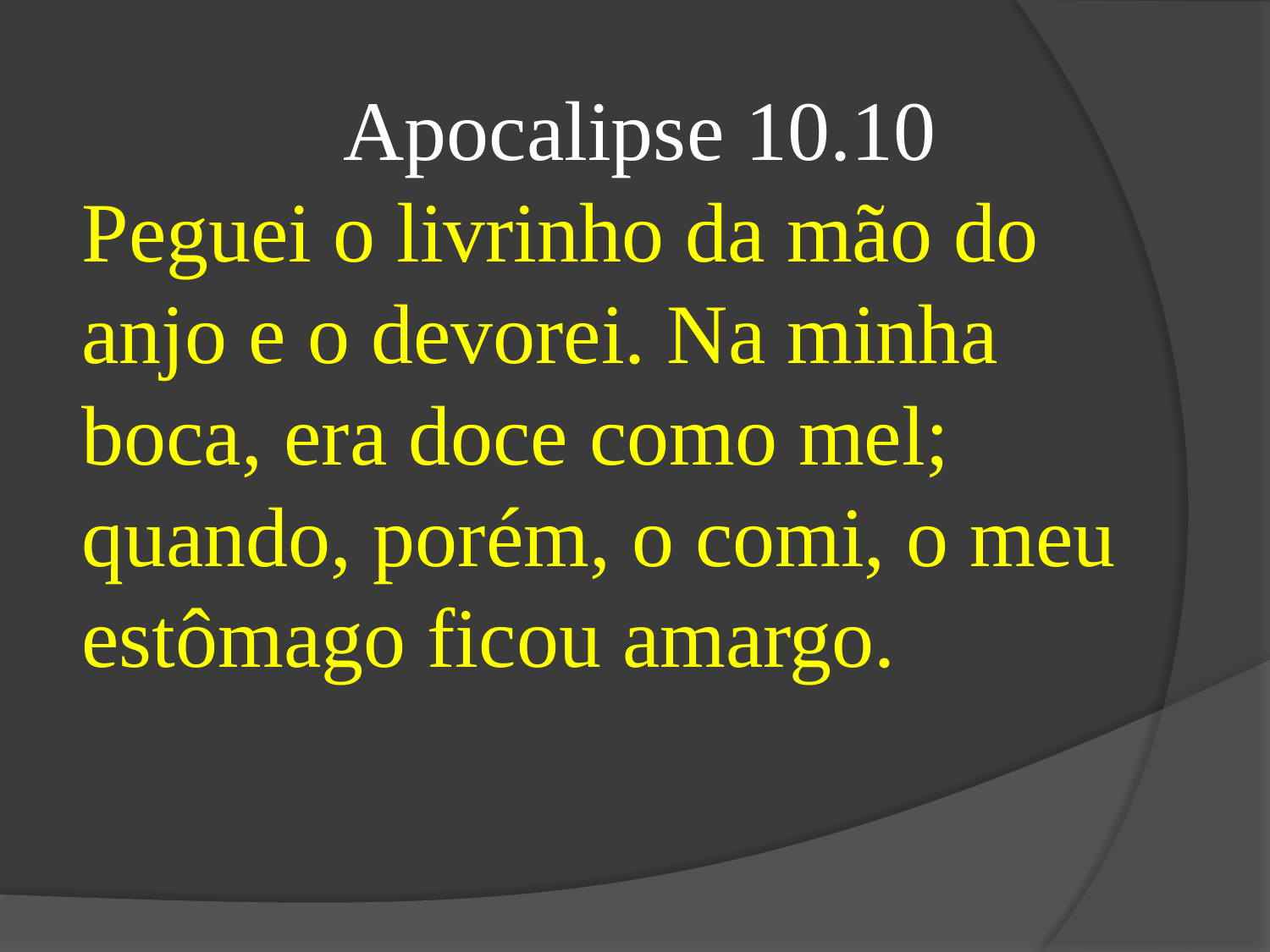

Apocalipse 10.10
Peguei o livrinho da mão do anjo e o devorei. Na minha boca, era doce como mel; quando, porém, o comi, o meu estômago ficou amargo.